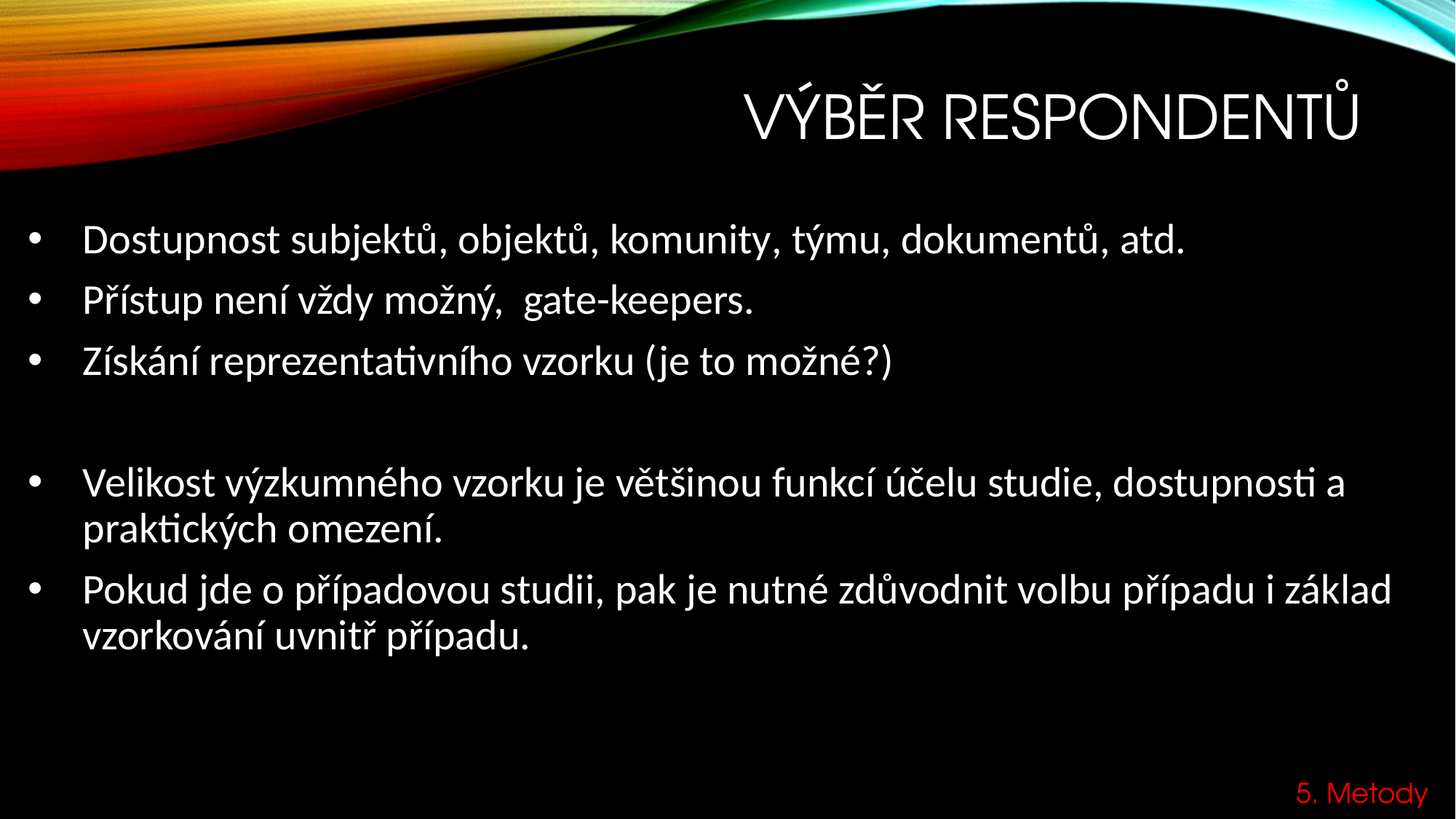

# Výběr respondentů
Dostupnost subjektů, objektů, komunity, týmu, dokumentů, atd.
Přístup není vždy možný,  gate-keepers.
Získání reprezentativního vzorku (je to možné?)

Velikost výzkumného vzorku je většinou funkcí účelu studie, dostupnosti a praktických omezení.
Pokud jde o případovou studii, pak je nutné zdůvodnit volbu případu i základ vzorkování uvnitř případu.

5. Metody